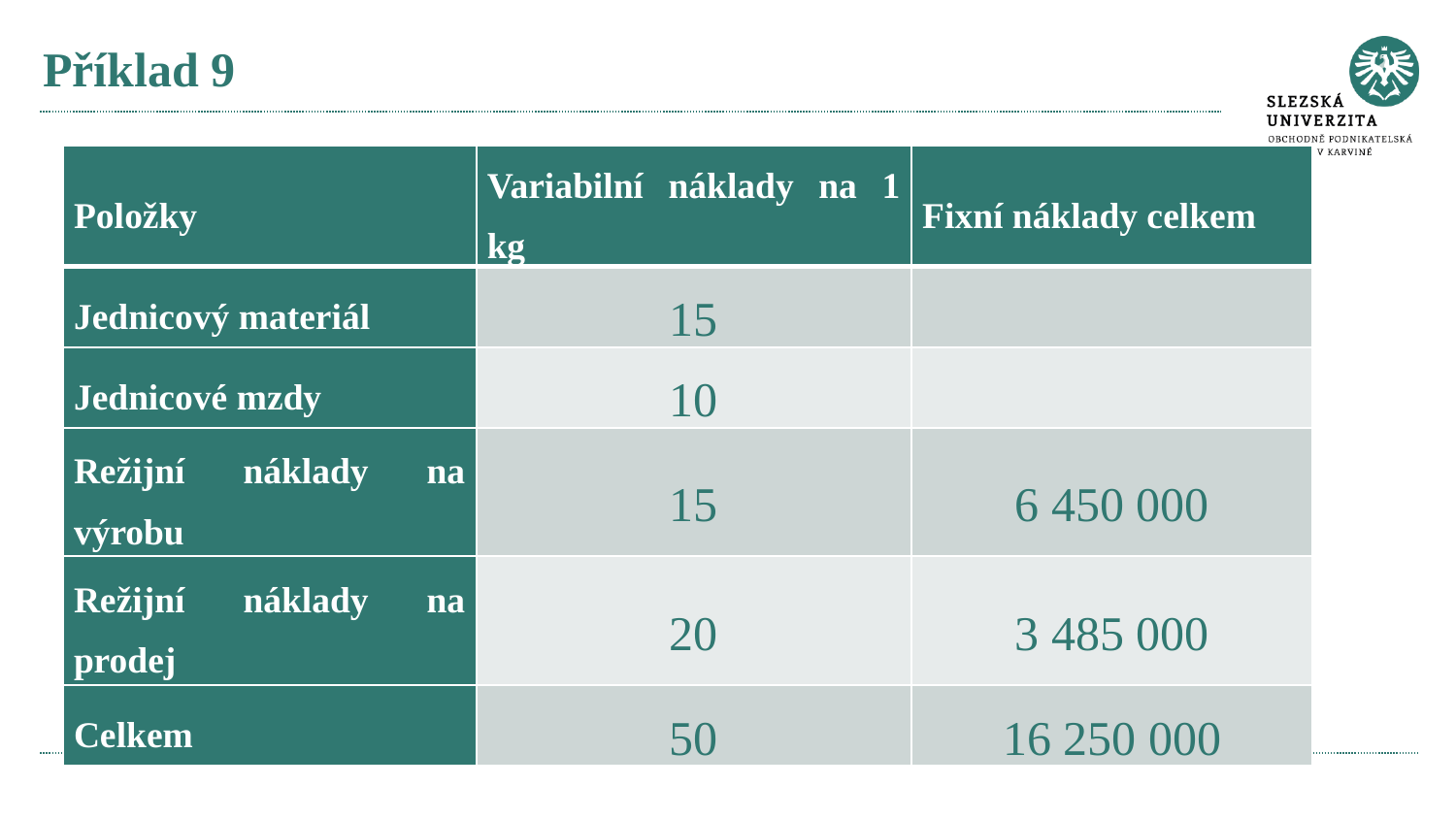

# Příklad 9
| Položky | Variabilní náklady na 1 kg | Fixní náklady celkem |
| --- | --- | --- |
| Jednicový materiál | 15 |  |
| Jednicové mzdy | 10 |  |
| Režijní náklady na výrobu | 15 | 6 450 000 |
| Režijní náklady na prodej | 20 | 3 485 000 |
| Celkem | 50 | 16 250 000 |